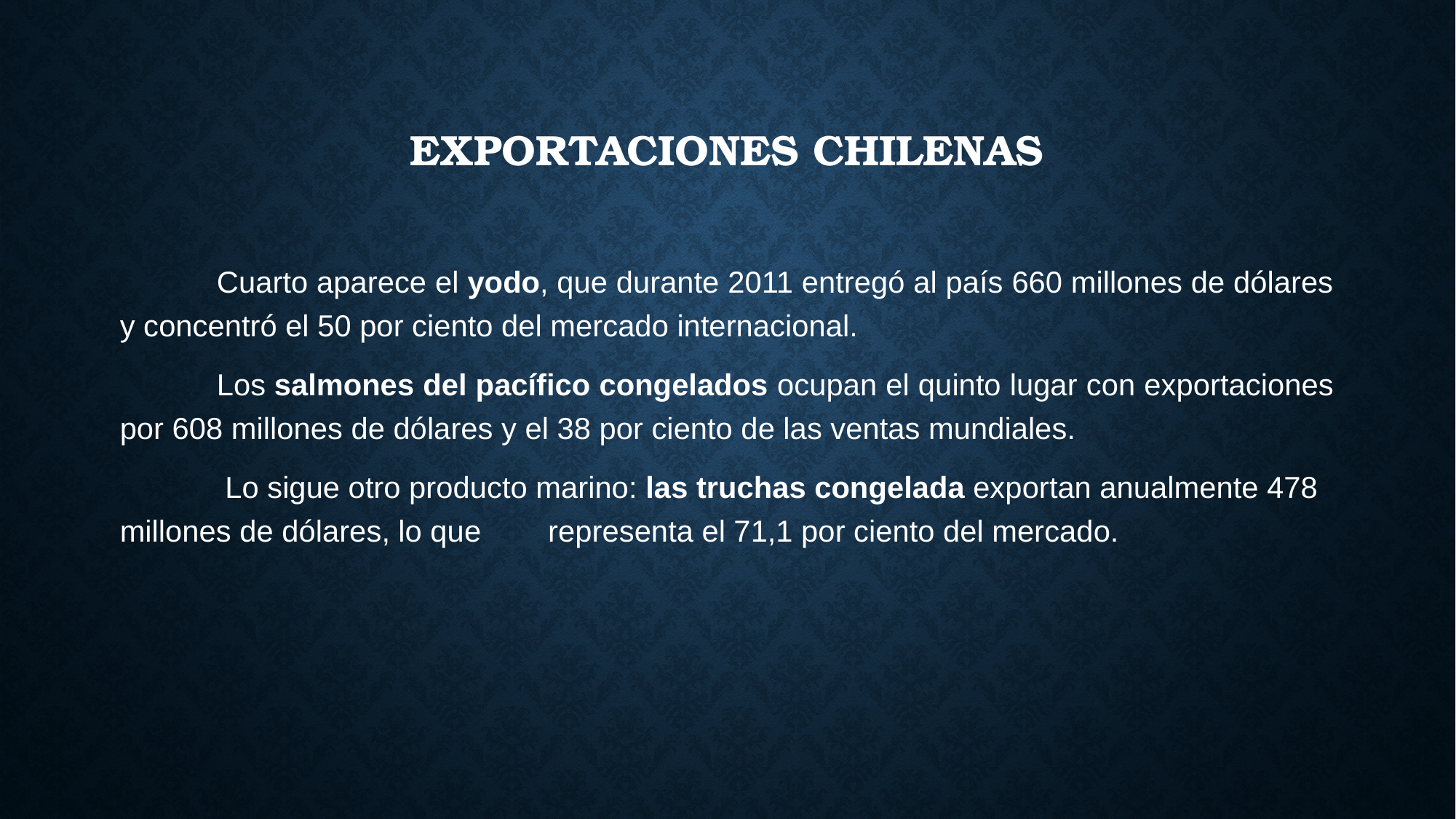

# EXPORTACIONES CHILENAS
Cuarto aparece el yodo, que durante 2011 entregó al país 660 millones de dólares y concentró el 50 por ciento del mercado internacional.
Los salmones del pacífico congelados ocupan el quinto lugar con exportaciones por 608 millones de dólares y el 38 por ciento de las ventas mundiales.
 Lo sigue otro producto marino: las truchas congelada exportan anualmente 478 millones de dólares, lo que        representa el 71,1 por ciento del mercado.